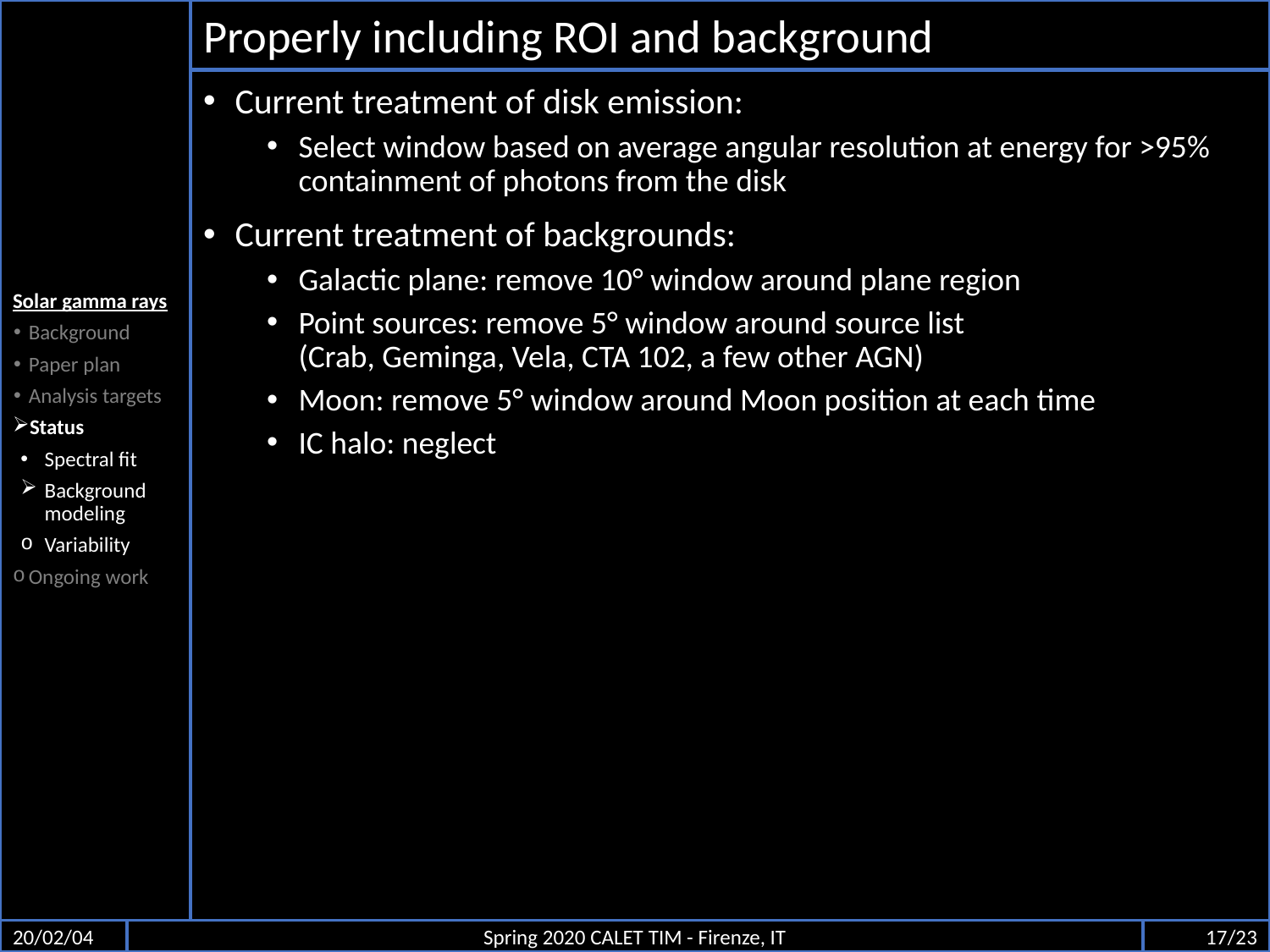

Solar gamma rays
Background
Paper plan
Analysis targets
Status
Spectral fit
Background modeling
Variability
Ongoing work

# Properly including ROI and background
Current treatment of disk emission:
Select window based on average angular resolution at energy for >95% containment of photons from the disk
Current treatment of backgrounds:
Galactic plane: remove 10° window around plane region
Point sources: remove 5° window around source list
(Crab, Geminga, Vela, CTA 102, a few other AGN)
Moon: remove 5° window around Moon position at each time
IC halo: neglect

20/02/04
Spring 2020 CALET TIM - Firenze, IT
17